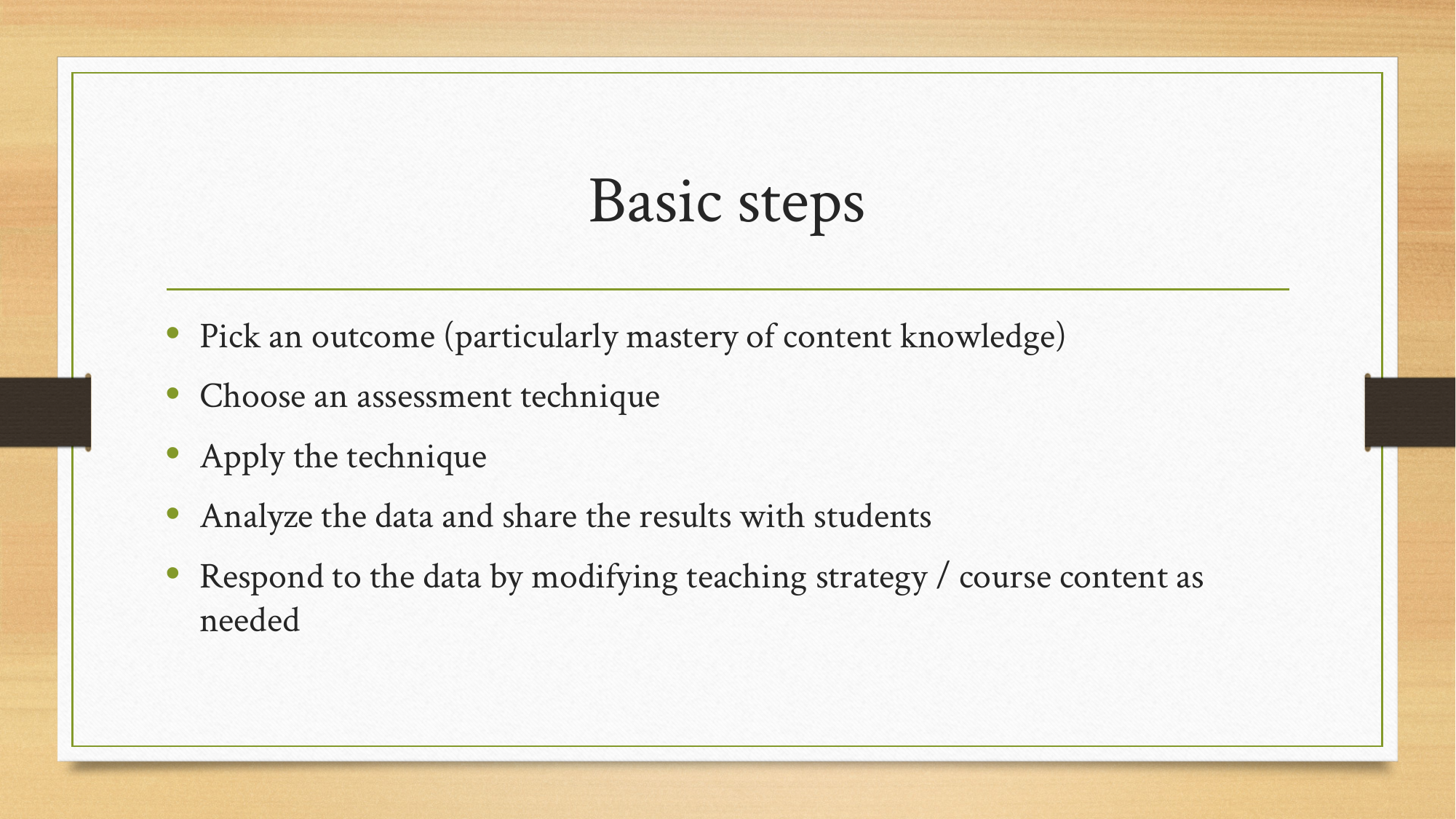

# Basic steps
Pick an outcome (particularly mastery of content knowledge)
Choose an assessment technique
Apply the technique
Analyze the data and share the results with students
Respond to the data by modifying teaching strategy / course content as needed